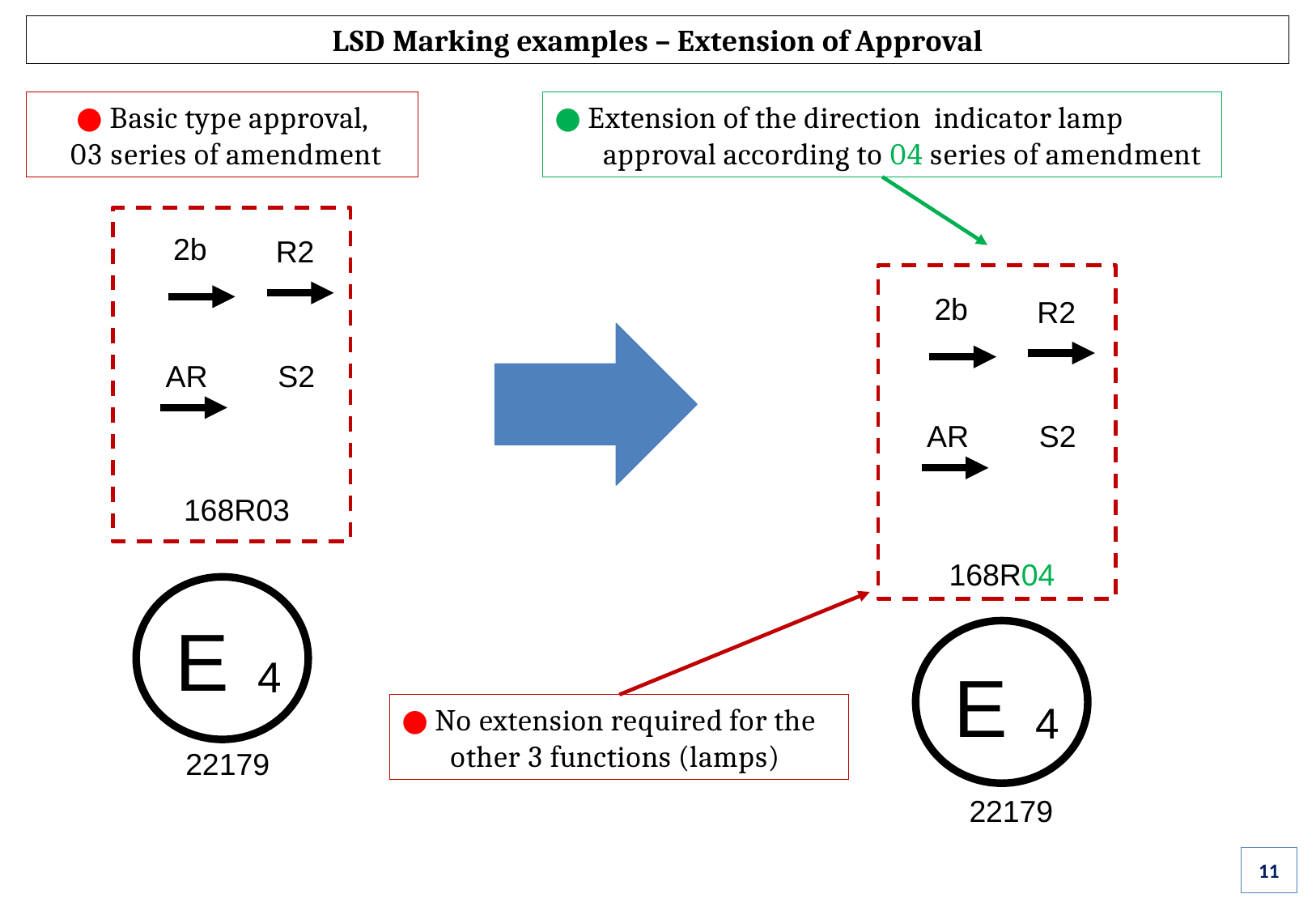

LSD Marking examples – Extension of Approval
● Basic type approval,
 03 series of amendment
● Extension of the direction  indicator lamp approval according to 04 series of amendment

2b

R2

2b

R2

AR

S2

AR

S2

168R03

E 4
168R04

E 4
● No extension required for the other 3 functions (lamps)
22179
22179
11